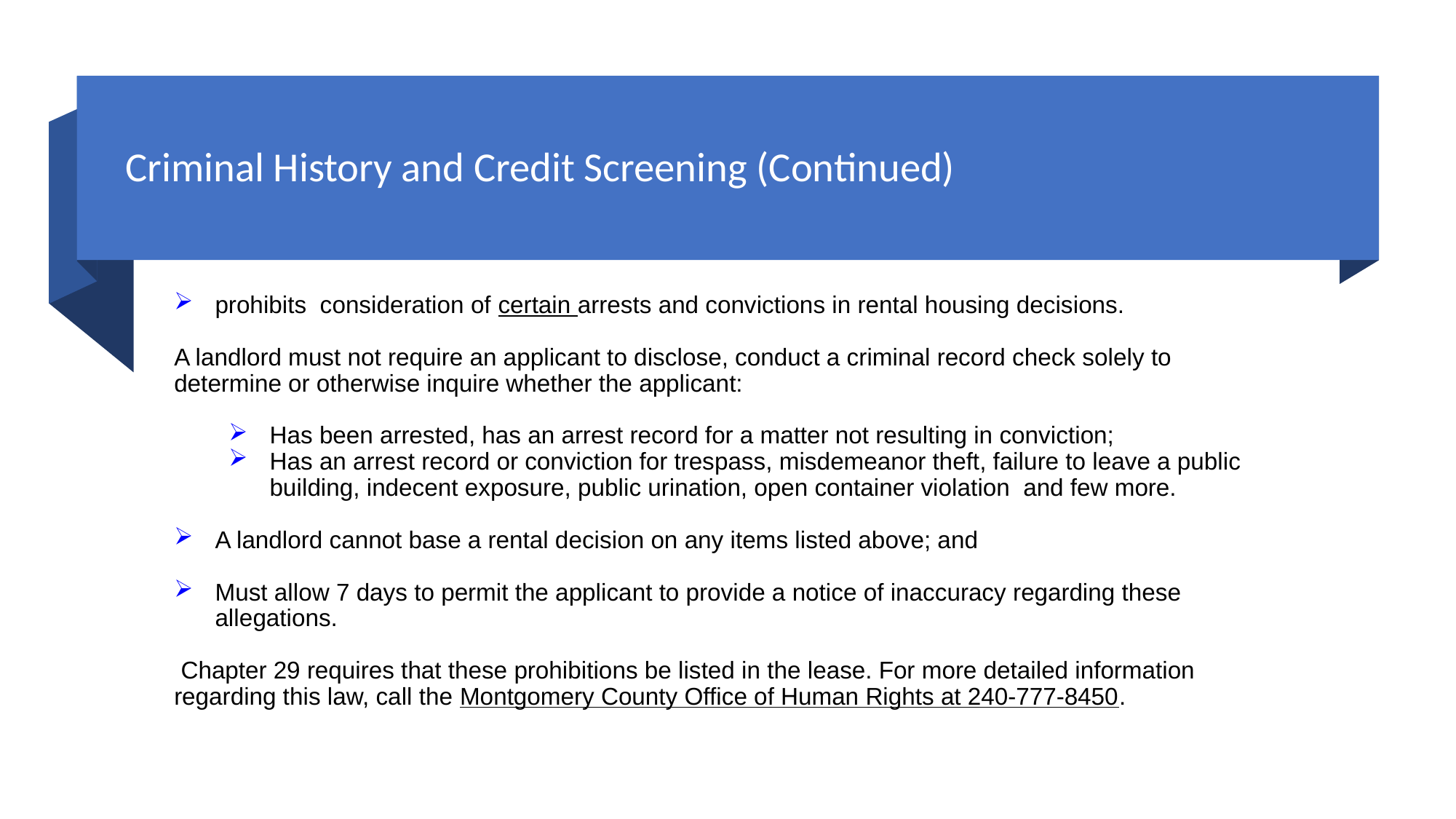

# Criminal History and Credit Screening (Continued)

prohibits  consideration of certain arrests and convictions in rental housing decisions.

A landlord must not require an applicant to disclose, conduct a criminal record check solely to determine or otherwise inquire whether the applicant:

Has been arrested, has an arrest record for a matter not resulting in conviction;
Has an arrest record or conviction for trespass, misdemeanor theft, failure to leave a public building, indecent exposure, public urination, open container violation  and few more.

A landlord cannot base a rental decision on any items listed above; and

Must allow 7 days to permit the applicant to provide a notice of inaccuracy regarding these allegations.

 Chapter 29 requires that these prohibitions be listed in the lease. For more detailed information regarding this law, call the Montgomery County Office of Human Rights at 240-777-8450.